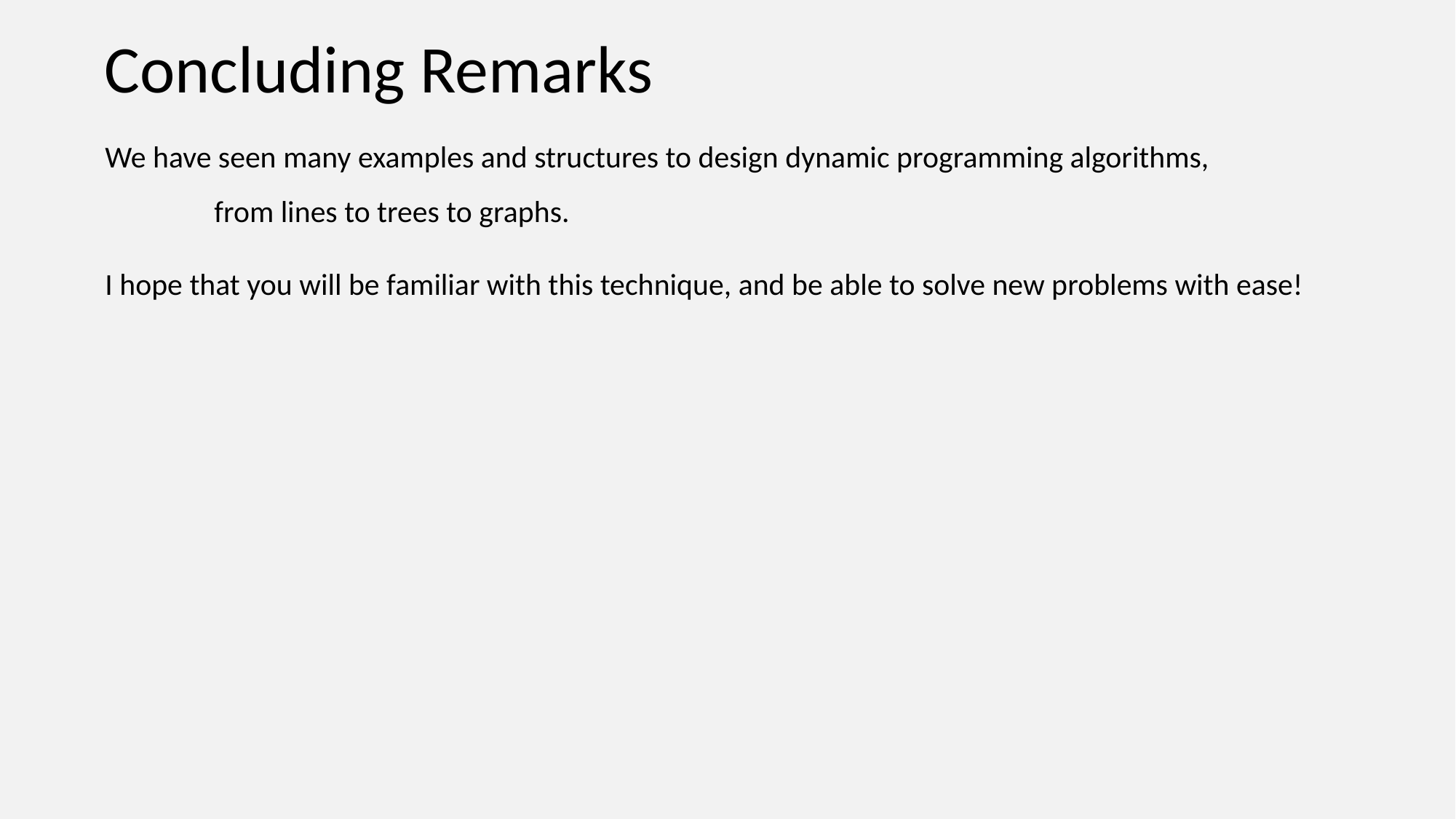

# Concluding Remarks
We have seen many examples and structures to design dynamic programming algorithms,
	from lines to trees to graphs.

I hope that you will be familiar with this technique, and be able to solve new problems with ease!